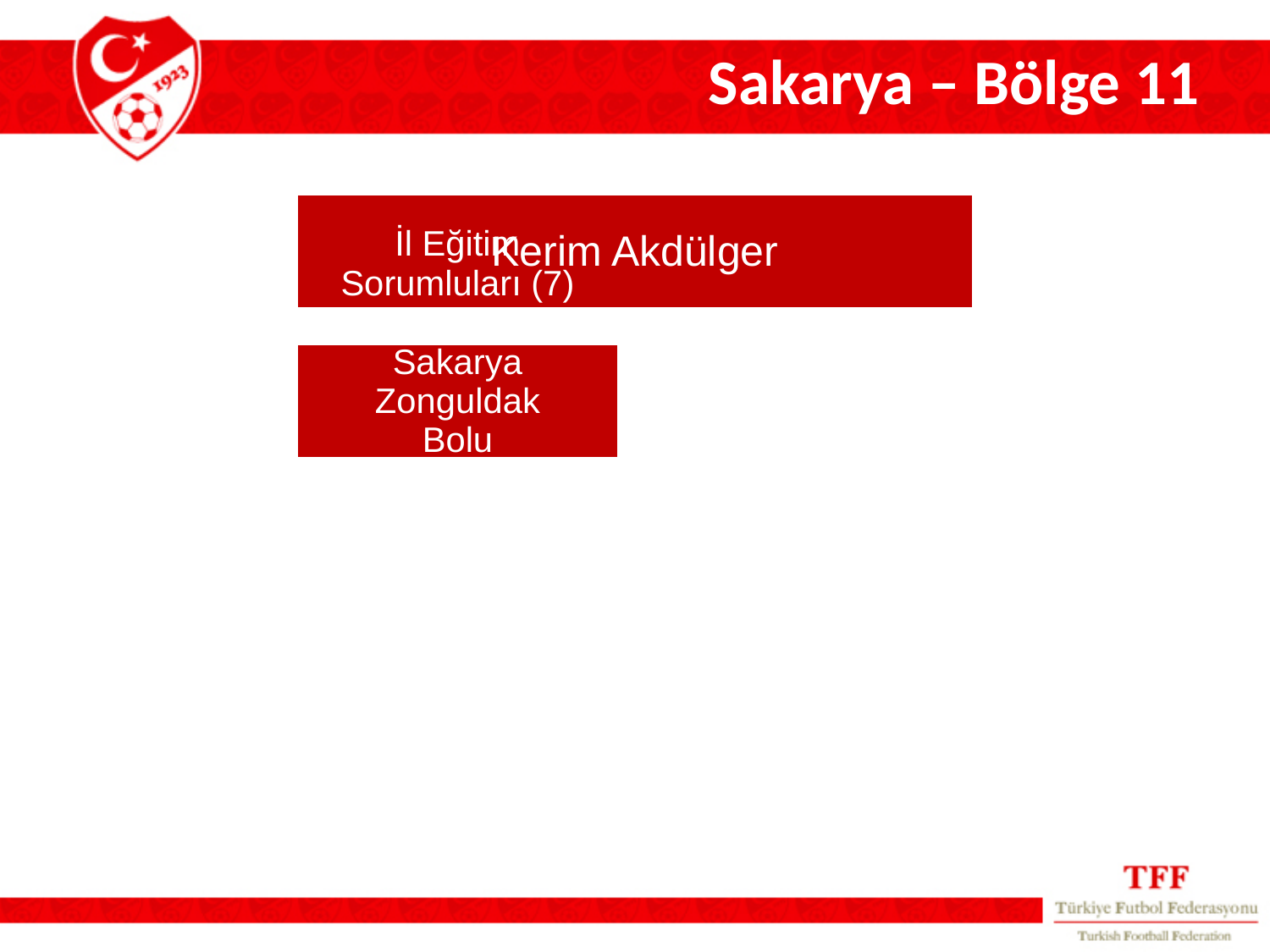

Sakarya – Bölge 11
Kerim Akdülger
Kocaeli
Sakarya
Zonguldak
Bolu
Bartın
Karabük
Düzce